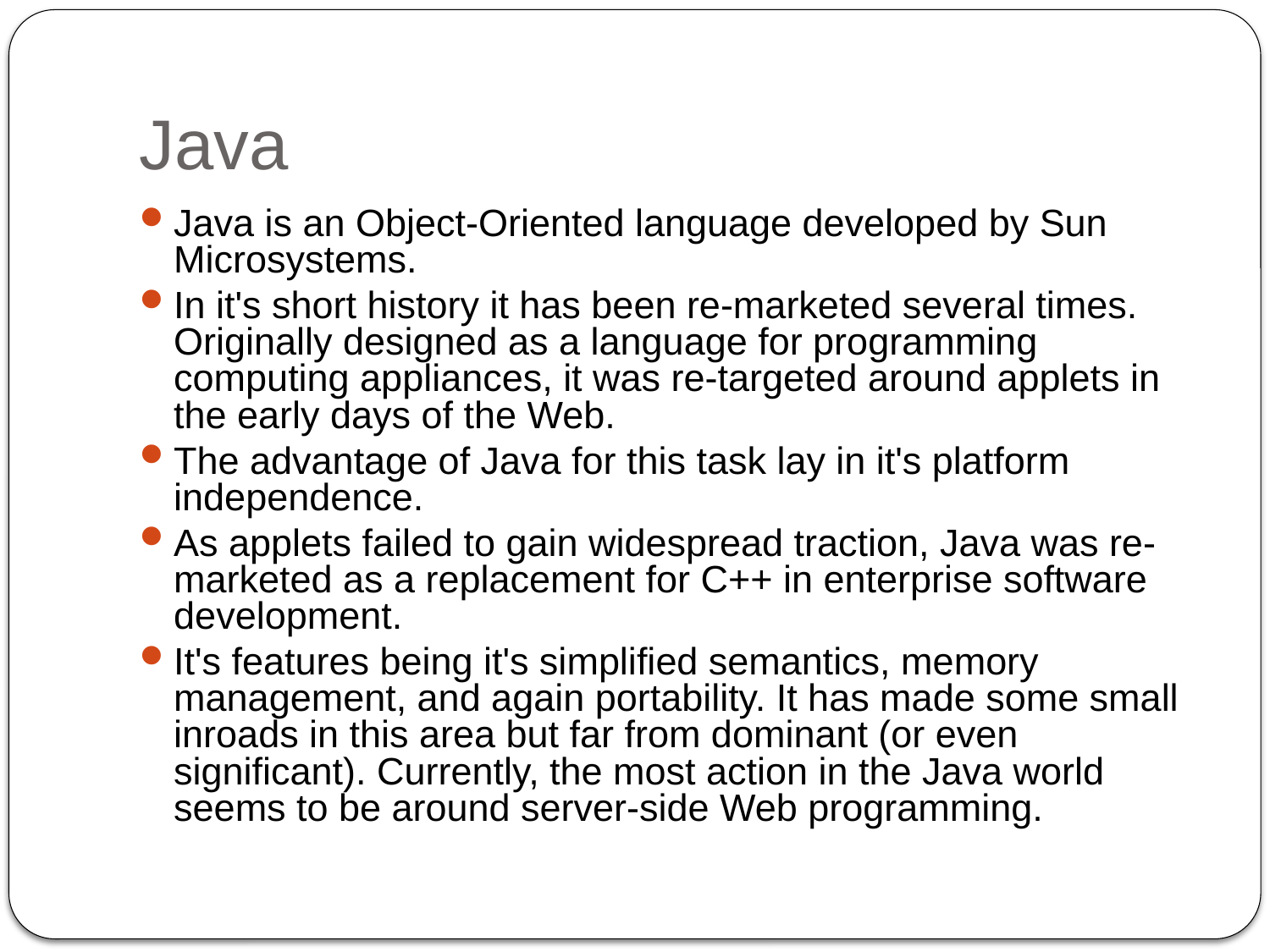

# Java
Java is an Object-Oriented language developed by Sun Microsystems.
In it's short history it has been re-marketed several times. Originally designed as a language for programming computing appliances, it was re-targeted around applets in the early days of the Web.
The advantage of Java for this task lay in it's platform independence.
As applets failed to gain widespread traction, Java was re-marketed as a replacement for C++ in enterprise software development.
It's features being it's simplified semantics, memory management, and again portability. It has made some small inroads in this area but far from dominant (or even significant). Currently, the most action in the Java world seems to be around server-side Web programming.